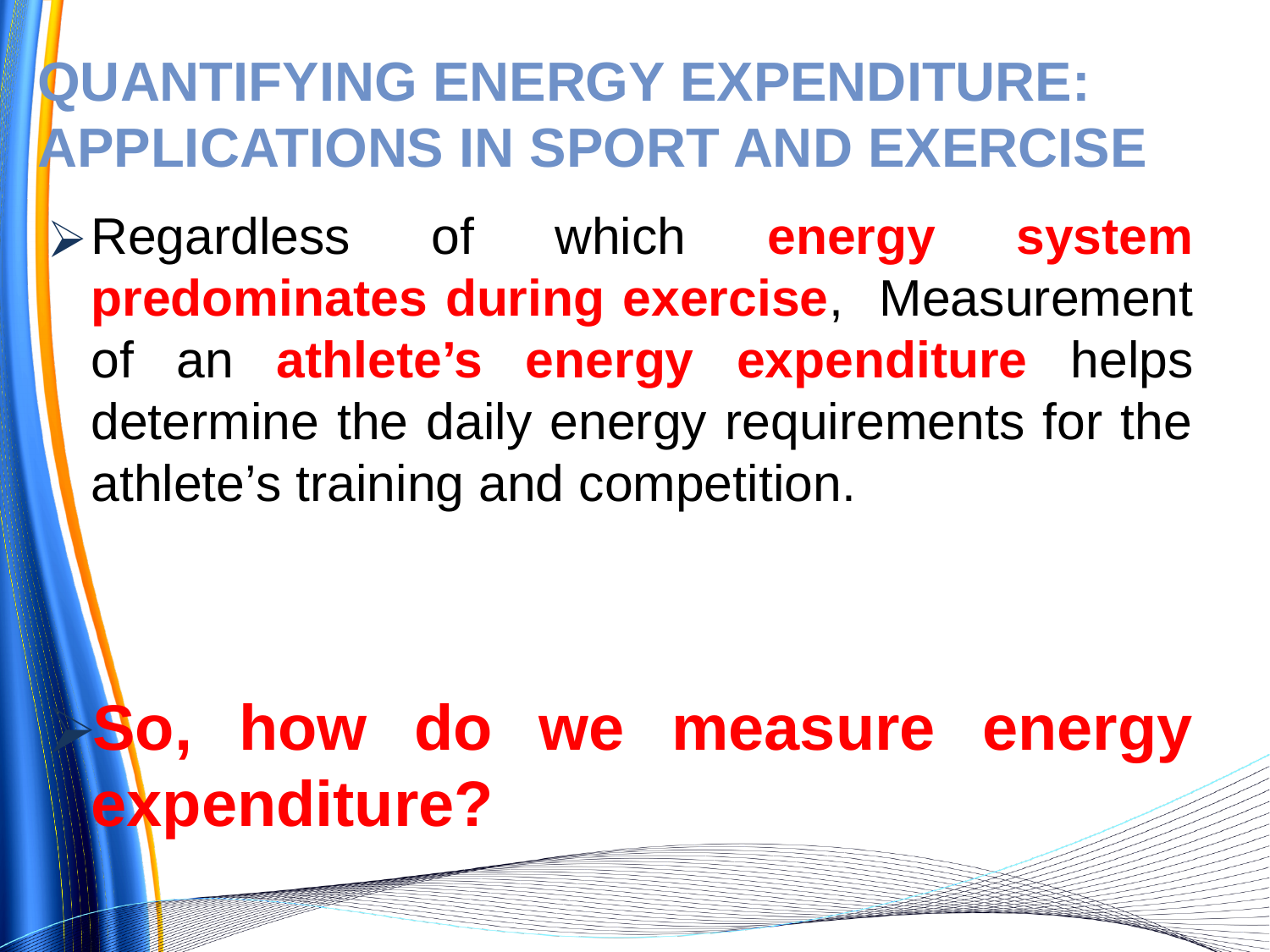

# QUANTIFYING ENERGY EXPENDITURE: APPLICATIONS IN SPORT AND EXERCISE
Regardless of which energy system predominates during exercise,  Measurement of an athlete’s energy expenditure helps determine the daily energy requirements for the athlete’s training and competition.

So, how do we measure energy expenditure?